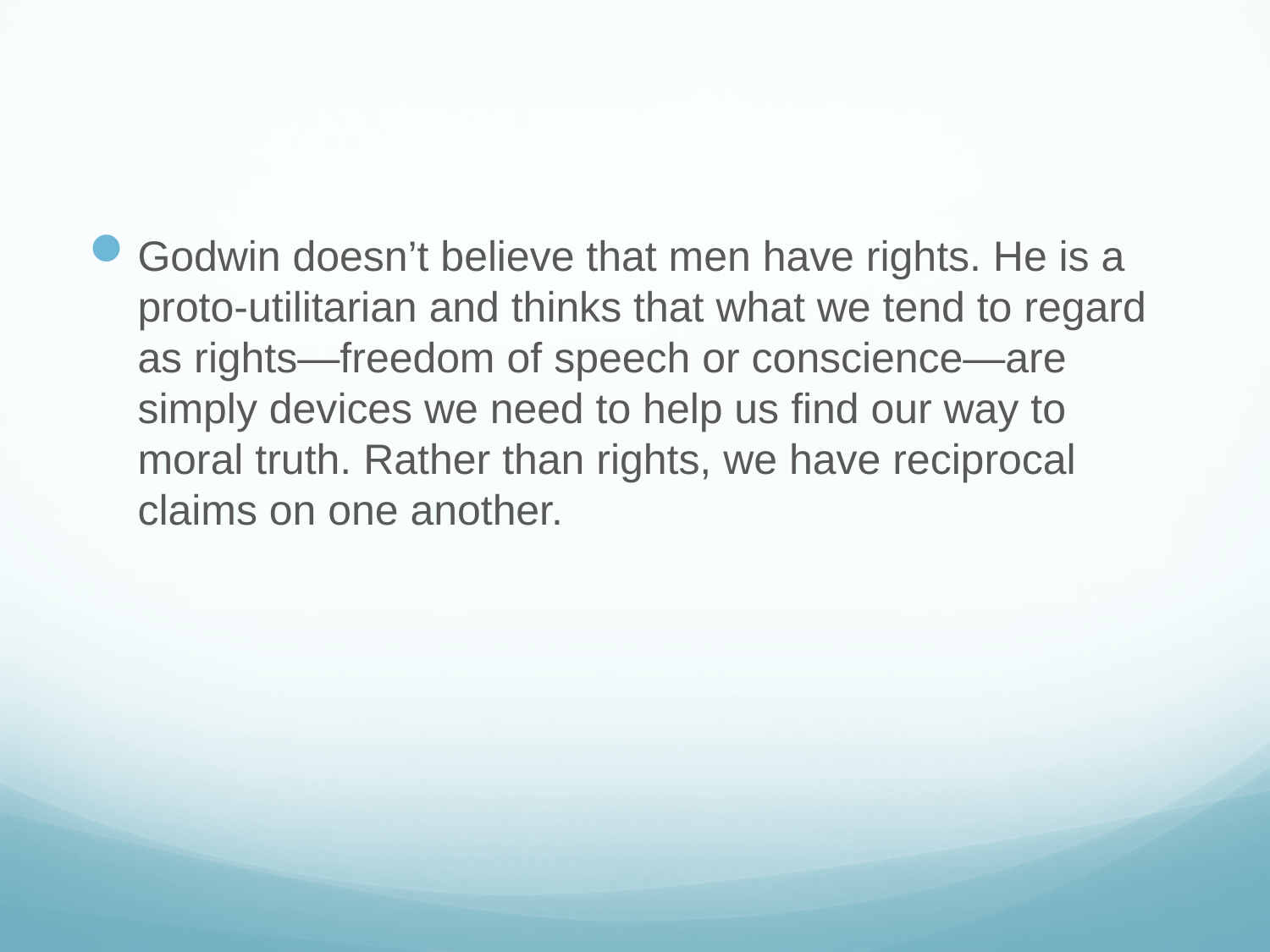

#
Godwin doesn’t believe that men have rights. He is a proto-utilitarian and thinks that what we tend to regard as rights—freedom of speech or conscience—are simply devices we need to help us find our way to moral truth. Rather than rights, we have reciprocal claims on one another.